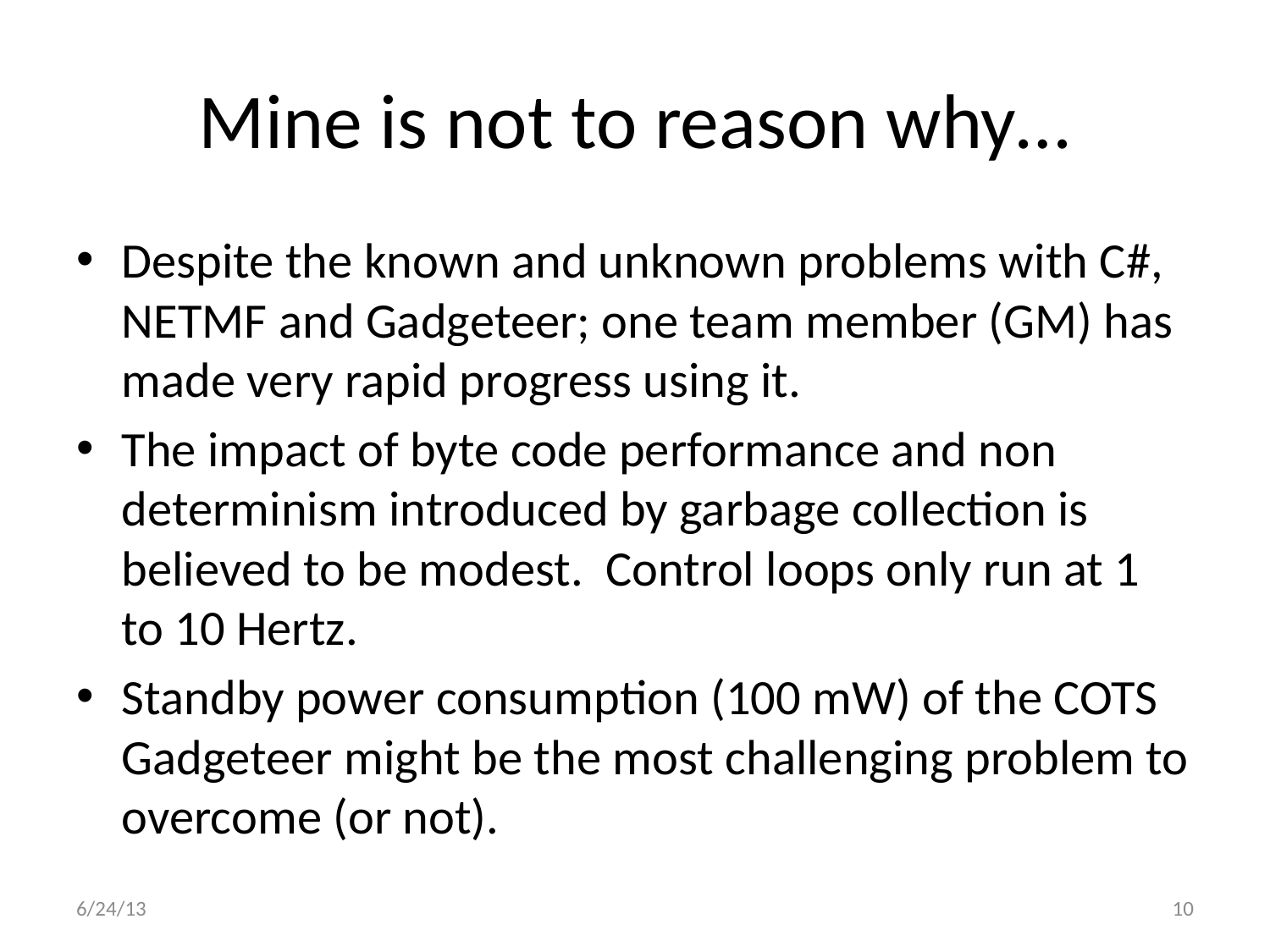

# Mine is not to reason why…
Despite the known and unknown problems with C#, NETMF and Gadgeteer; one team member (GM) has made very rapid progress using it.
The impact of byte code performance and non determinism introduced by garbage collection is believed to be modest.  Control loops only run at 1 to 10 Hertz.
Standby power consumption (100 mW) of the COTS Gadgeteer might be the most challenging problem to overcome (or not).

6/24/13
10